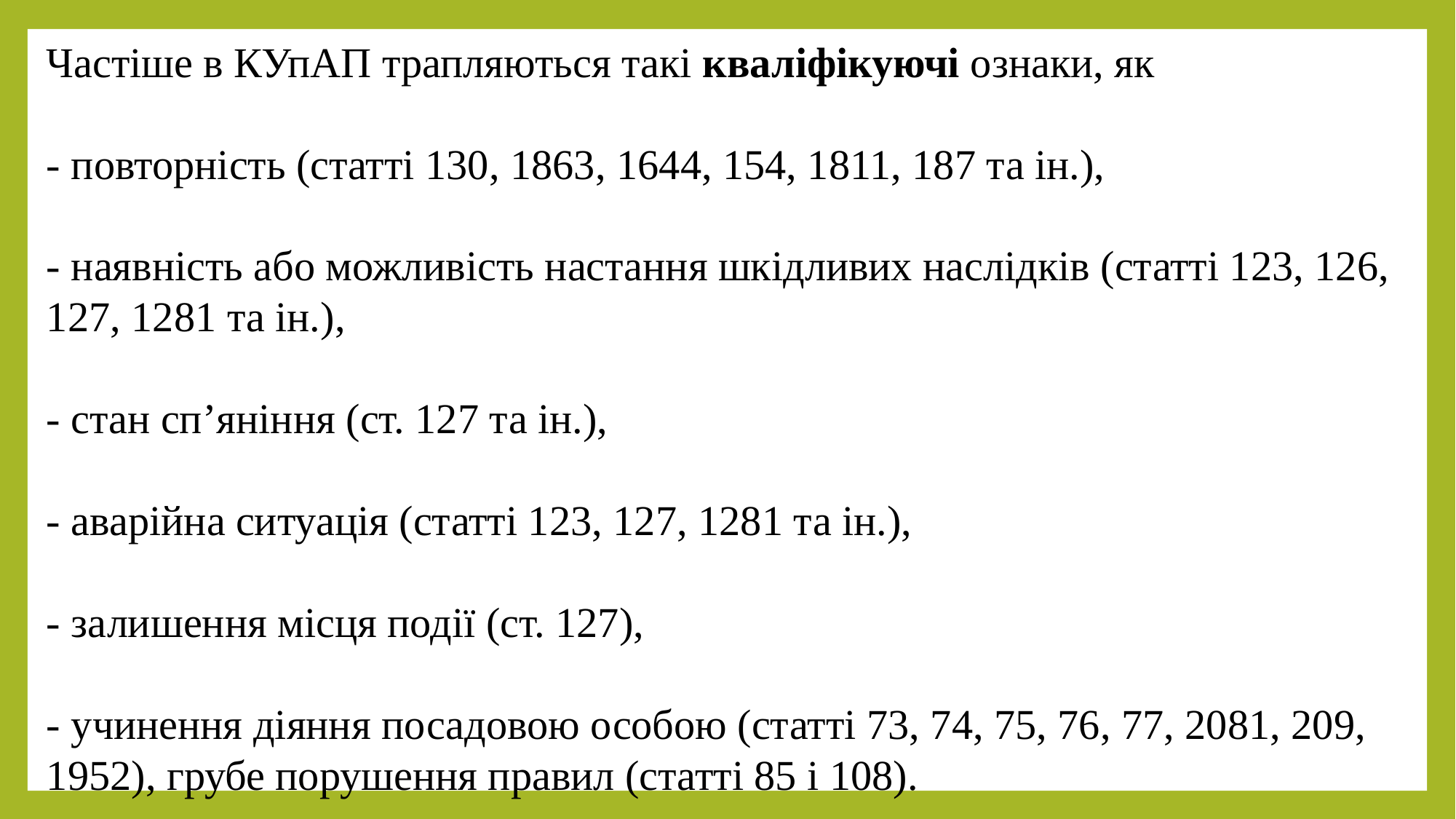

Частіше в КУпАП трапляються такі кваліфікуючі ознаки, як

- повторність (статті 130, 1863, 1644, 154, 1811, 187 та ін.),

- наявність або можливість настання шкідливих наслідків (статті 123, 126, 127, 1281 та ін.),

- стан сп’яніння (ст. 127 та ін.),

- аварійна ситуація (статті 123, 127, 1281 та ін.),

- залишення місця події (ст. 127),

- учинення діяння посадовою особою (статті 73, 74, 75, 76, 77, 2081, 209, 1952), грубе порушення правил (статті 85 і 108).